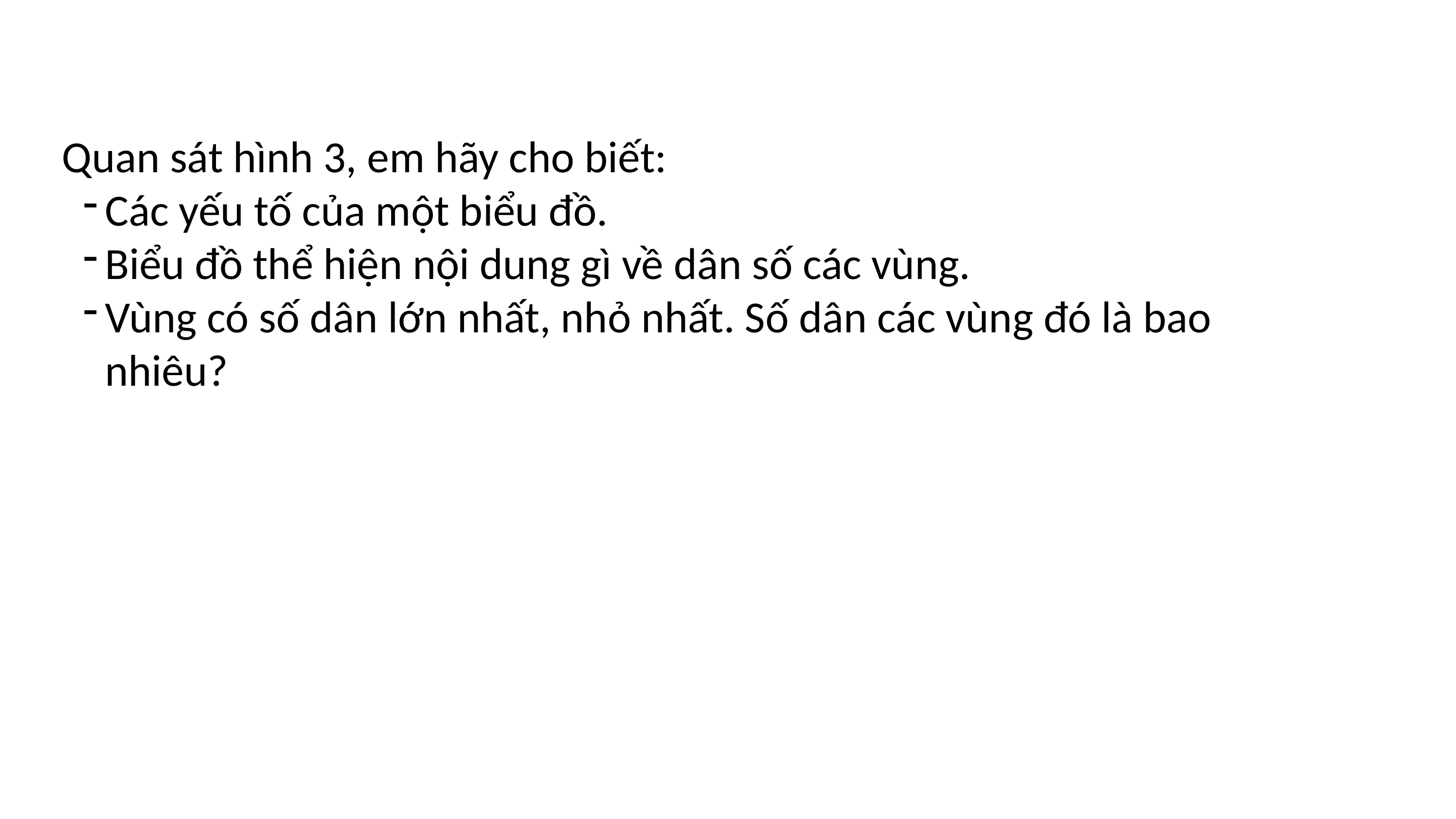

Quan sát hình 3, em hãy cho biết:
Các yếu tố của một biểu đồ.
Biểu đồ thể hiện nội dung gì về dân số các vùng.
Vùng có số dân lớn nhất, nhỏ nhất. Số dân các vùng đó là bao nhiêu?